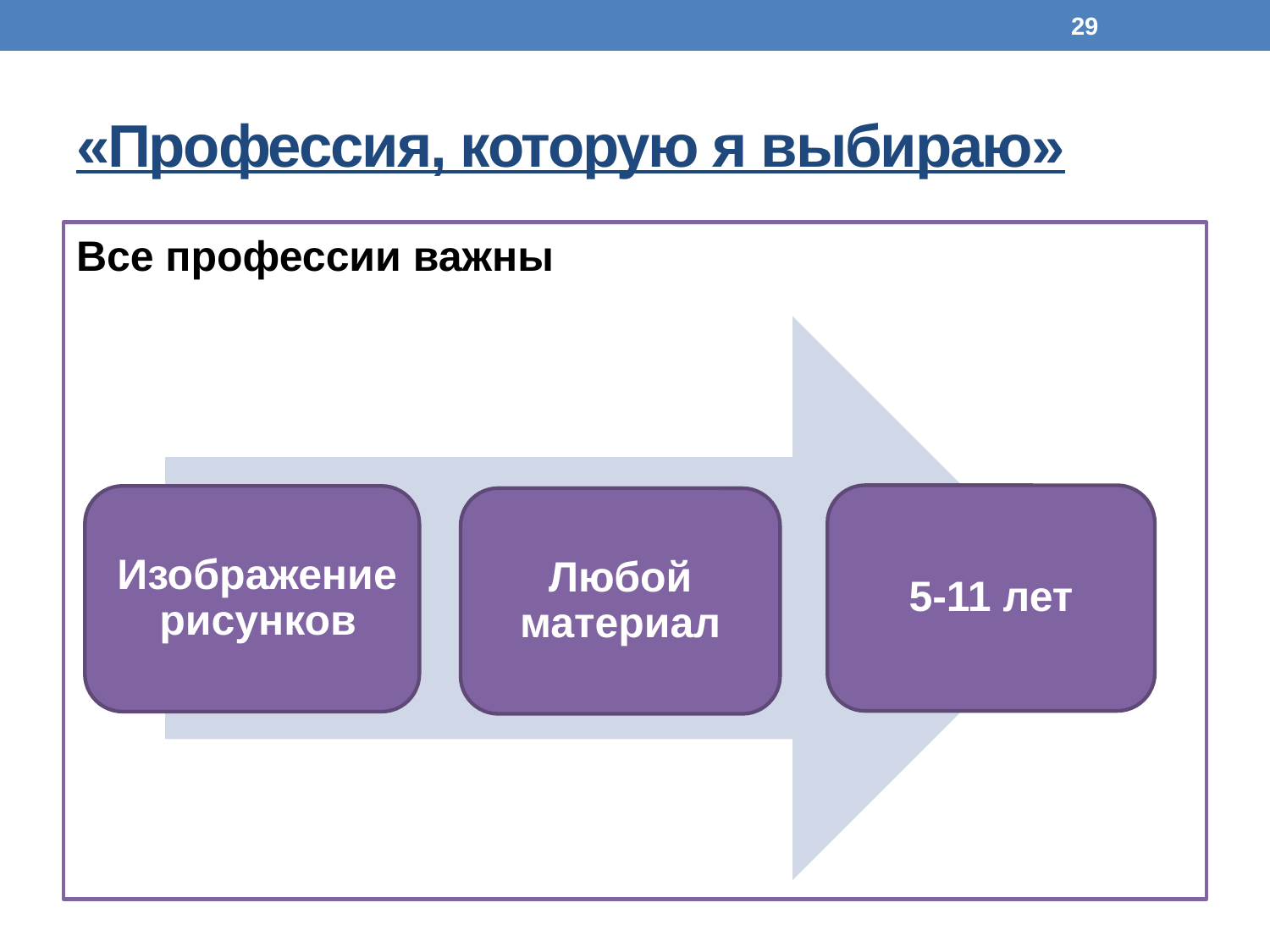

29
# «Профессия, которую я выбираю»
Все профессии важны

 Изображение  рисунков
Любой материал
5-11 лет